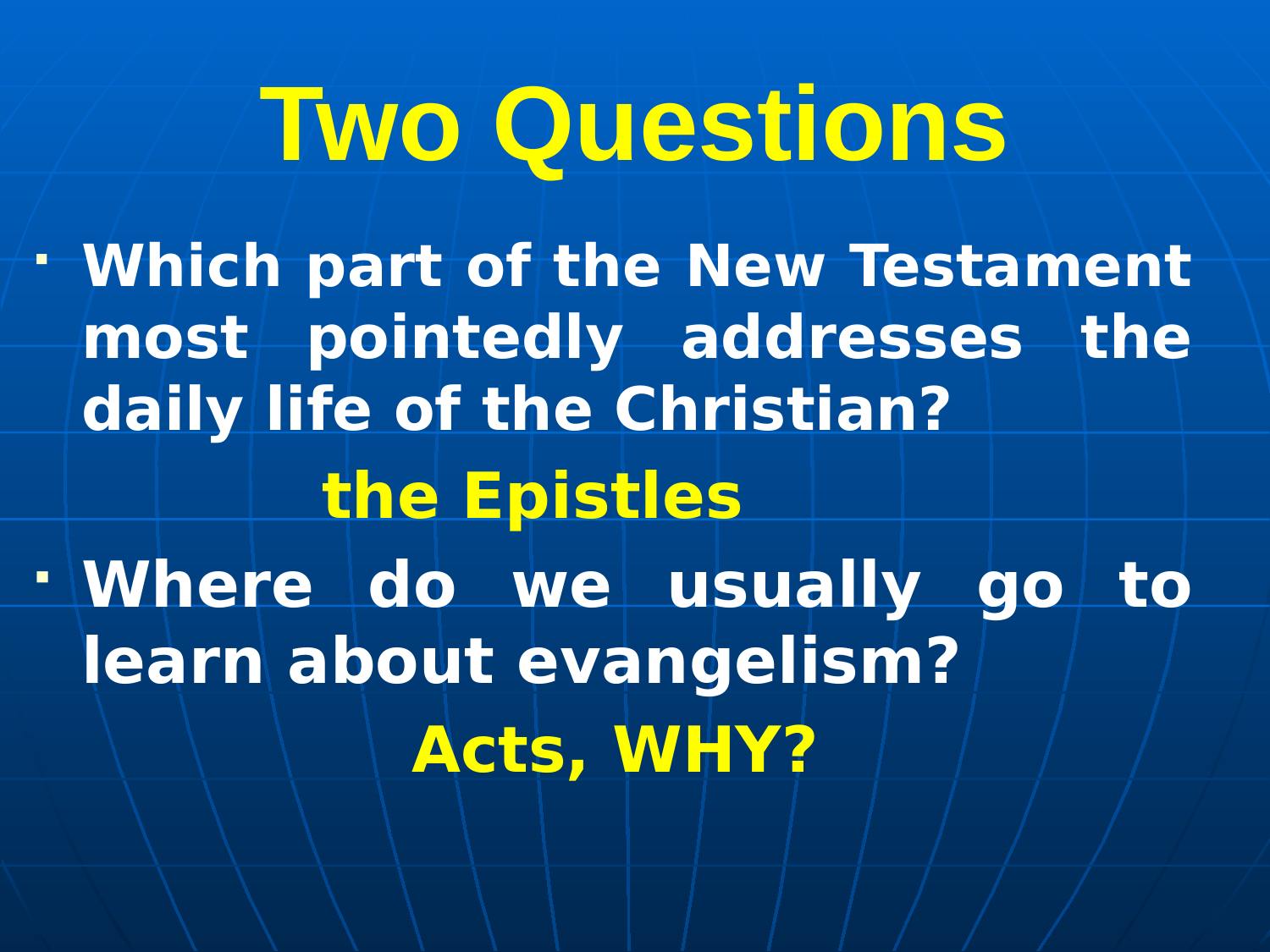

# Two Questions
Which part of the New Testament most pointedly addresses the daily life of the Christian?
                the Epistles
Where do we usually go to learn about evangelism?
                     Acts, WHY?